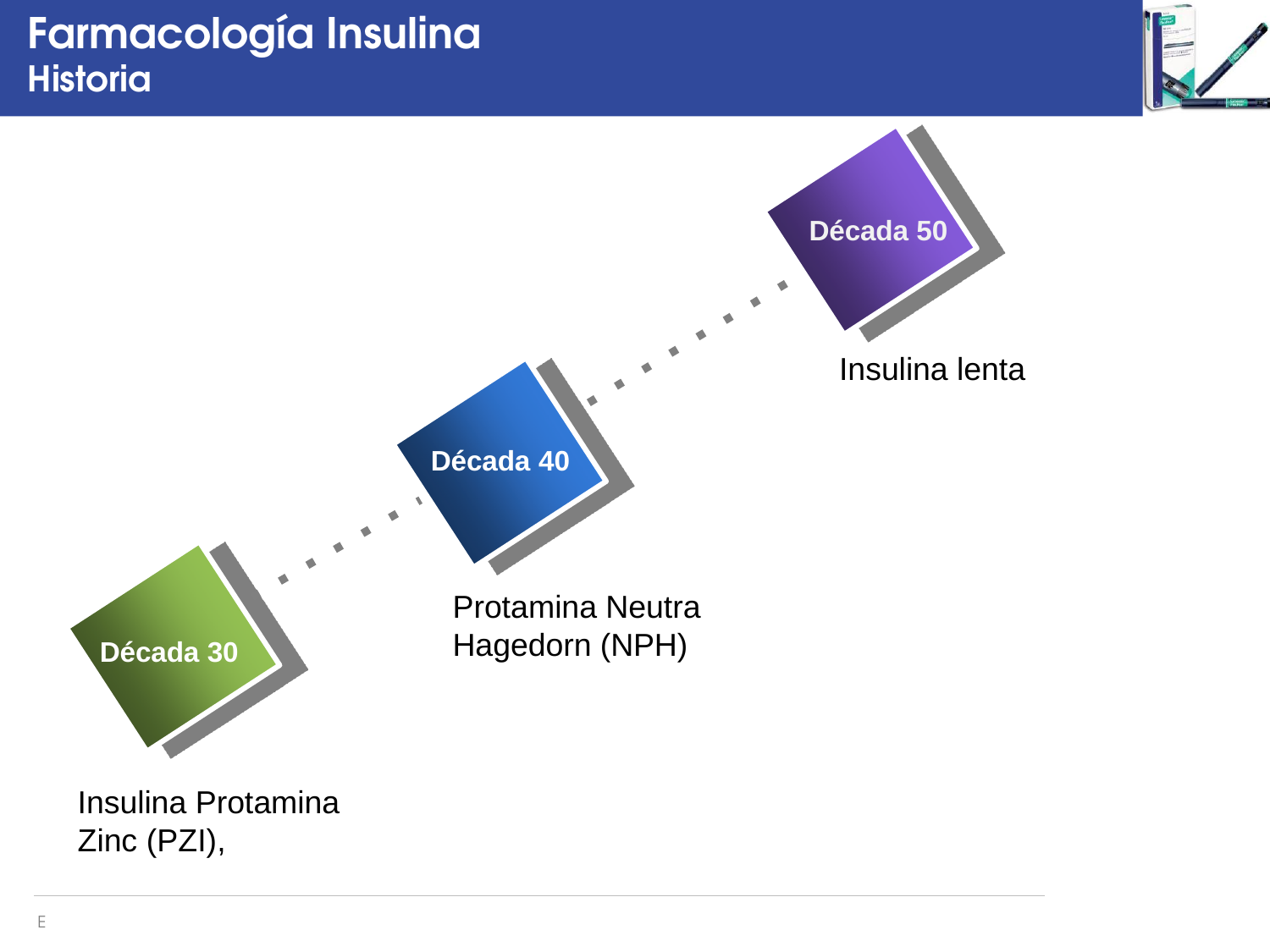

# Farmacología Insulina
Historia
Década 50

Insulina lenta
Década 40

Protamina Neutra
Hagedorn (NPH)
Década 30
Insulina Protamina
Zinc (PZI),
E